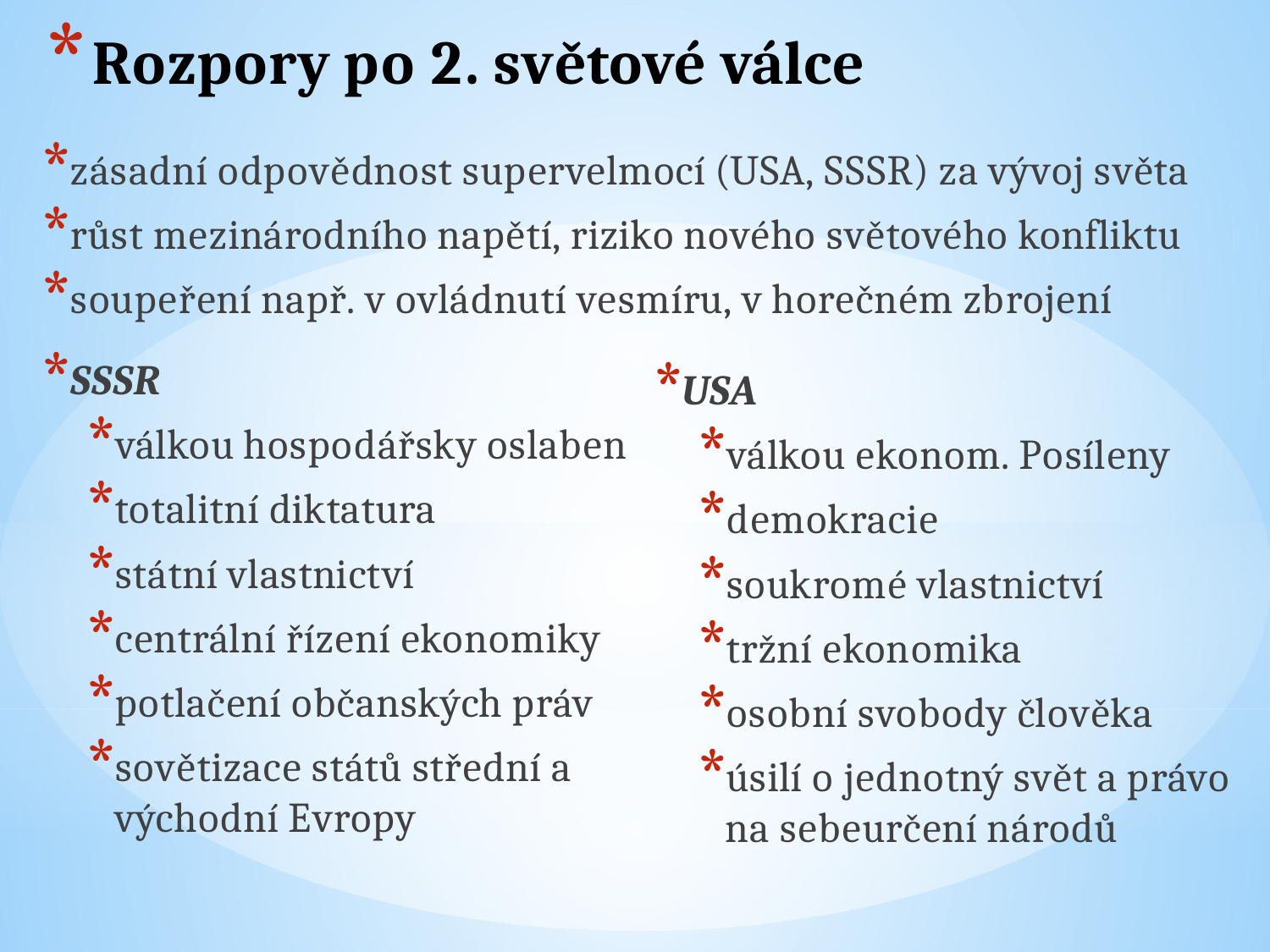

# Rozpory po 2. světové válce
zásadní odpovědnost supervelmocí (USA, SSSR) za vývoj světa
růst mezinárodního napětí, riziko nového světového konfliktu
soupeření např. v ovládnutí vesmíru, v horečném zbrojení

SSSR
válkou hospodářsky oslaben
totalitní diktatura
státní vlastnictví
centrální řízení ekonomiky
potlačení občanských práv
sovětizace států střední a východní Evropy

USA
válkou ekonom. Posíleny
demokracie
soukromé vlastnictví
tržní ekonomika
osobní svobody člověka
úsilí o jednotný svět a právo na sebeurčení národů